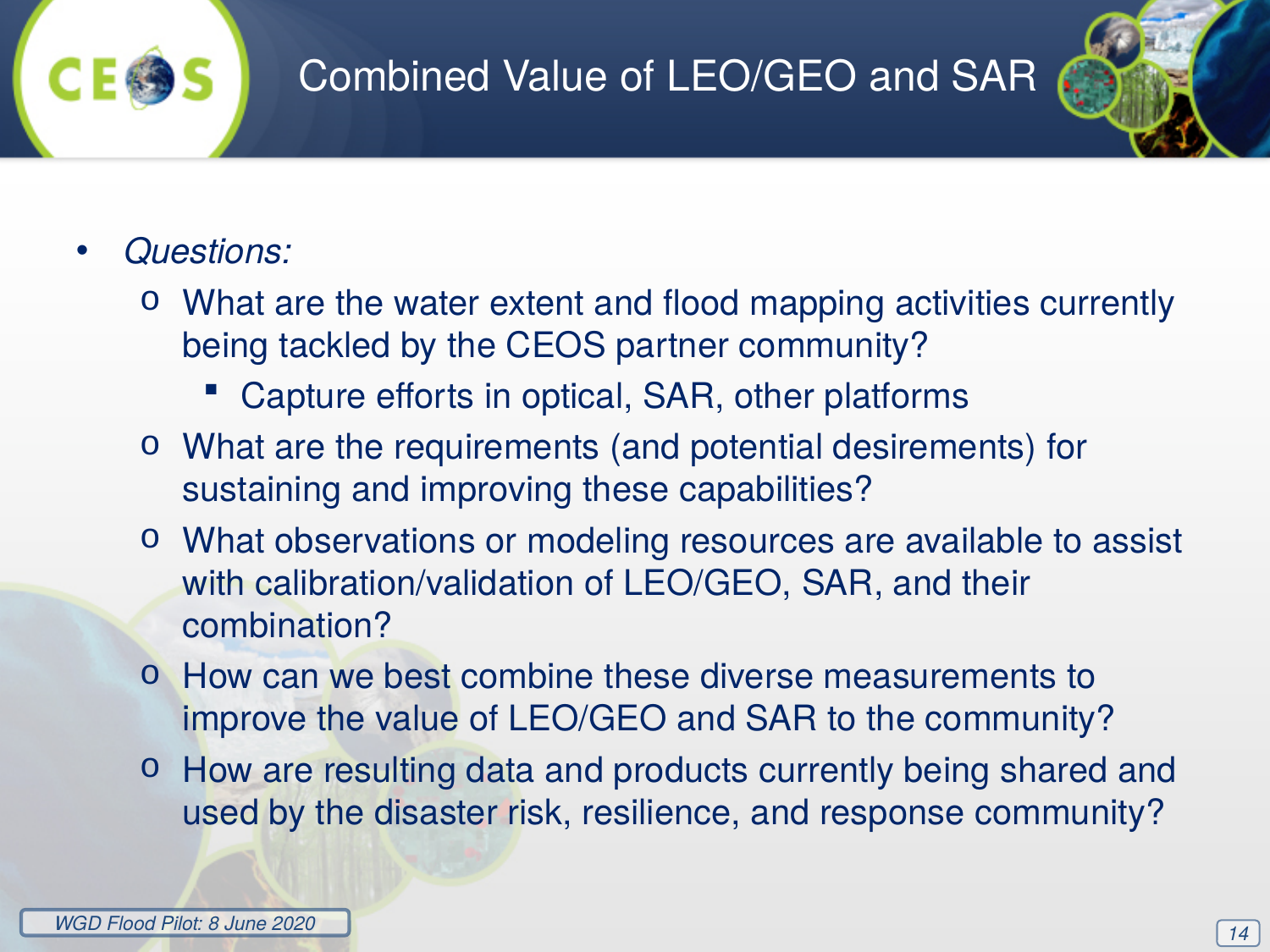

Combined Value of LEO/GEO and SAR

Questions:
What are the water extent and flood mapping activities currently being tackled by the CEOS partner community?
Capture efforts in optical, SAR, other platforms
What are the requirements (and potential desirements) for sustaining and improving these capabilities?
What observations or modeling resources are available to assist with calibration/validation of LEO/GEO, SAR, and their combination?
How can we best combine these diverse measurements to improve the value of LEO/GEO and SAR to the community?
How are resulting data and products currently being shared and used by the disaster risk, resilience, and response community?

14